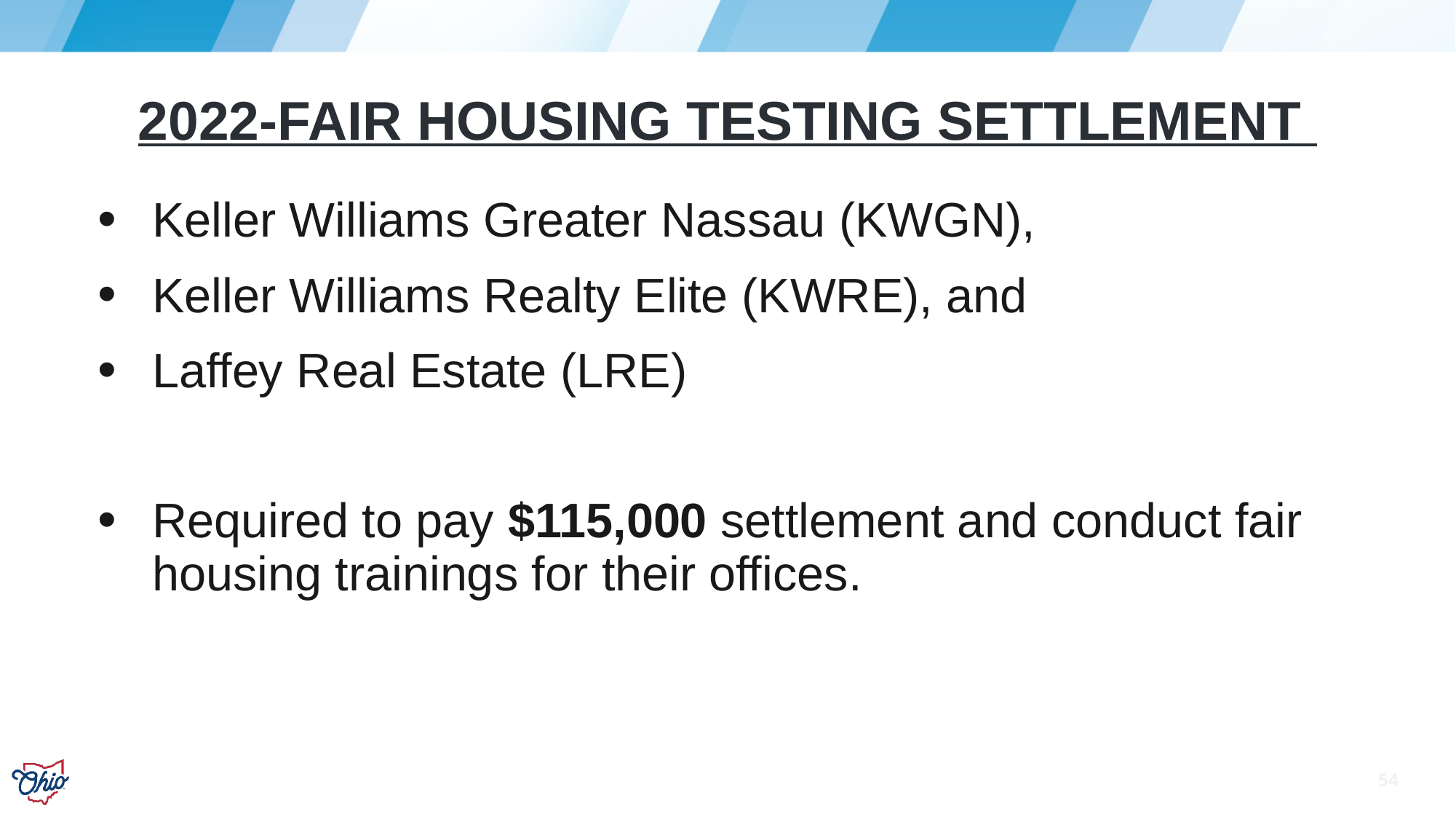

# 2022-Fair Housing Testing Settlement
Keller Williams Greater Nassau (KWGN),
Keller Williams Realty Elite (KWRE), and
Laffey Real Estate (LRE)

Required to pay $115,000 settlement and conduct fair housing trainings for their offices.
54